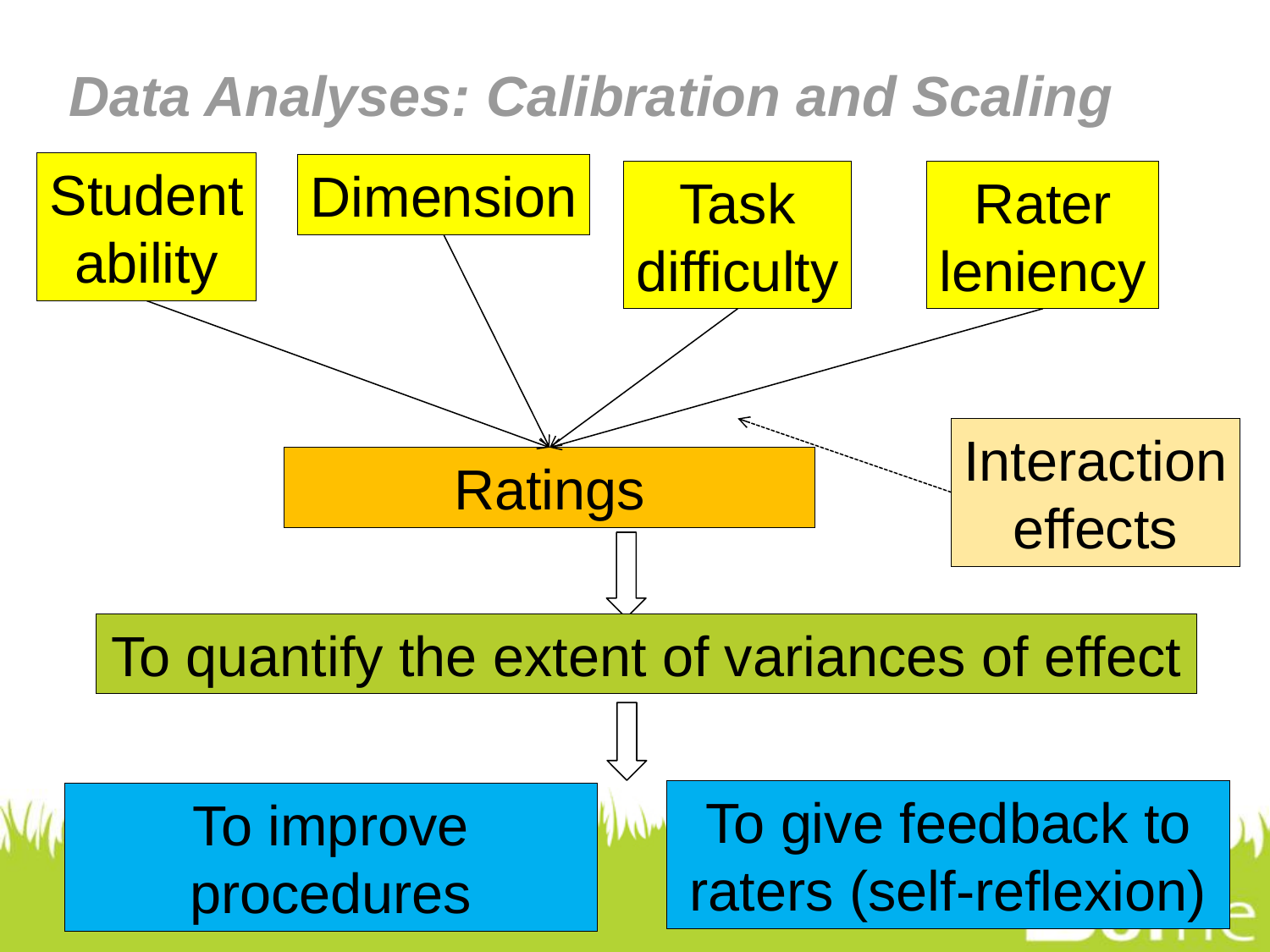

# Data Analyses: Calibration and Scaling
Student
ability
Dimension
Task
difficulty
Rater
leniency
Interaction
effects
Ratings

To quantify the extent of variances of effect

To give feedback to raters (self-reflexion)
To improve procedures